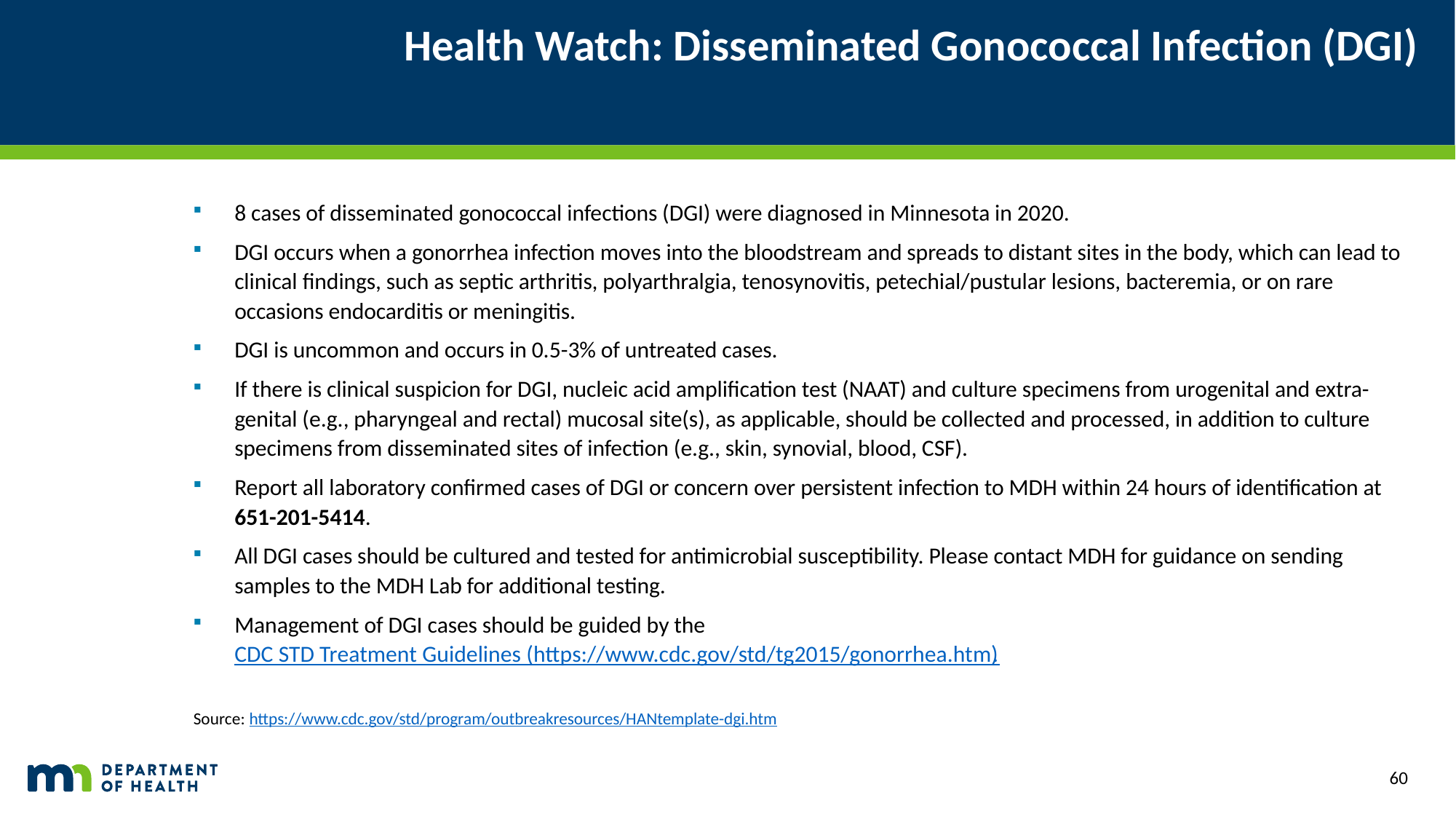

# Health Watch: Disseminated Gonococcal Infection (DGI)
8 cases of disseminated gonococcal infections (DGI) were diagnosed in Minnesota in 2020.
DGI occurs when a gonorrhea infection moves into the bloodstream and spreads to distant sites in the body, which can lead to clinical findings, such as septic arthritis, polyarthralgia, tenosynovitis, petechial/pustular lesions, bacteremia, or on rare occasions endocarditis or meningitis.
DGI is uncommon and occurs in 0.5-3% of untreated cases.
If there is clinical suspicion for DGI, nucleic acid amplification test (NAAT) and culture specimens from urogenital and extra-genital (e.g., pharyngeal and rectal) mucosal site(s), as applicable, should be collected and processed, in addition to culture specimens from disseminated sites of infection (e.g., skin, synovial, blood, CSF).
Report all laboratory confirmed cases of DGI or concern over persistent infection to MDH within 24 hours of identification at  651-201-5414.
All DGI cases should be cultured and tested for antimicrobial susceptibility. Please contact MDH for guidance on sending samples to the MDH Lab for additional testing.
Management of DGI cases should be guided by the CDC STD Treatment Guidelines (https://www.cdc.gov/std/tg2015/gonorrhea.htm).
Source: https://www.cdc.gov/std/program/outbreakresources/HANtemplate-dgi.htm

60